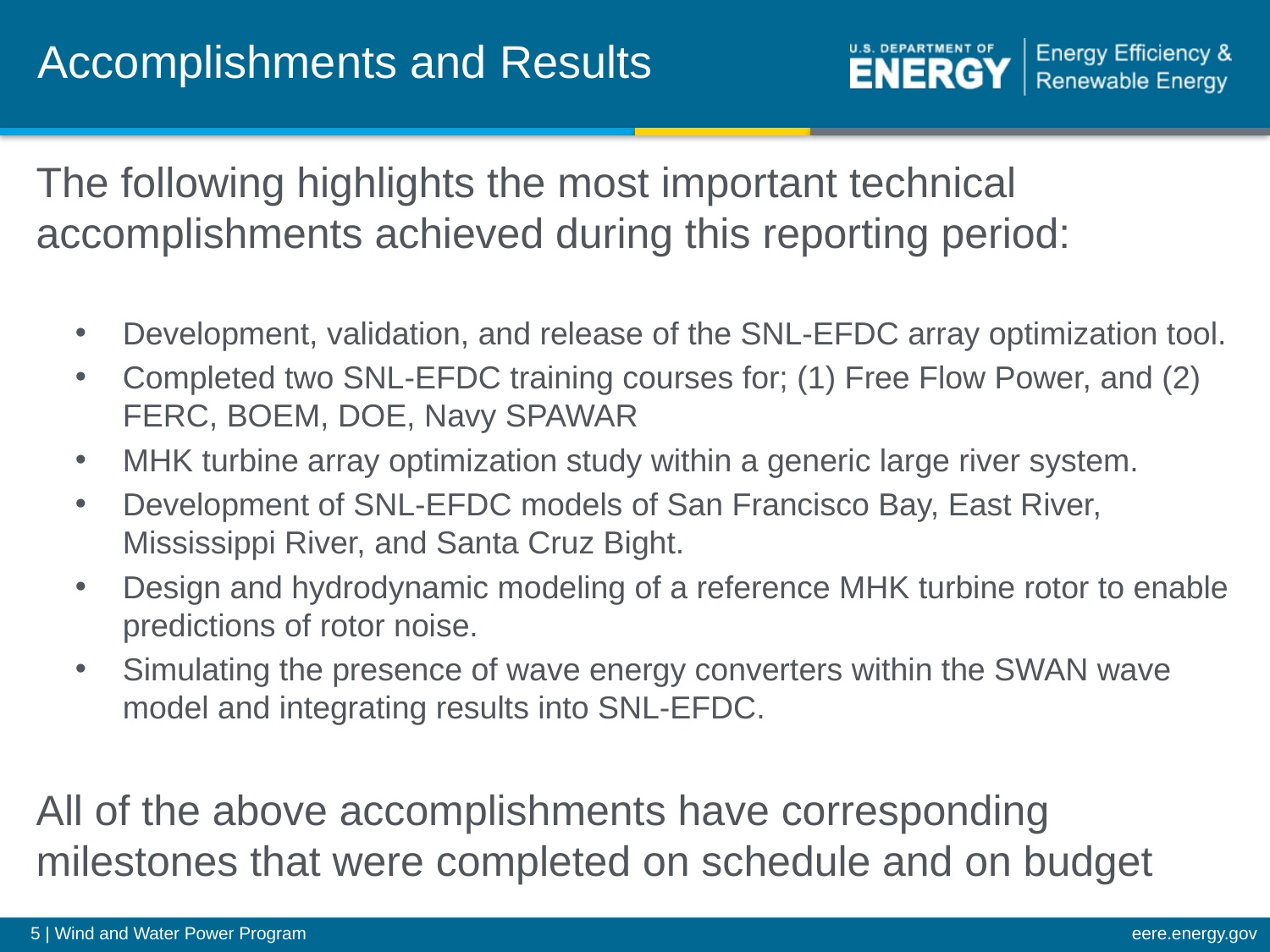

# Accomplishments and Results
The following highlights the most important technical accomplishments achieved during this reporting period:

Development, validation, and release of the SNL-EFDC array optimization tool.
Completed two SNL-EFDC training courses for; (1) Free Flow Power, and (2) FERC, BOEM, DOE, Navy SPAWAR
MHK turbine array optimization study within a generic large river system.
Development of SNL-EFDC models of San Francisco Bay, East River, Mississippi River, and Santa Cruz Bight.
Design and hydrodynamic modeling of a reference MHK turbine rotor to enable predictions of rotor noise.
Simulating the presence of wave energy converters within the SWAN wave model and integrating results into SNL-EFDC.

All of the above accomplishments have corresponding milestones that were completed on schedule and on budget